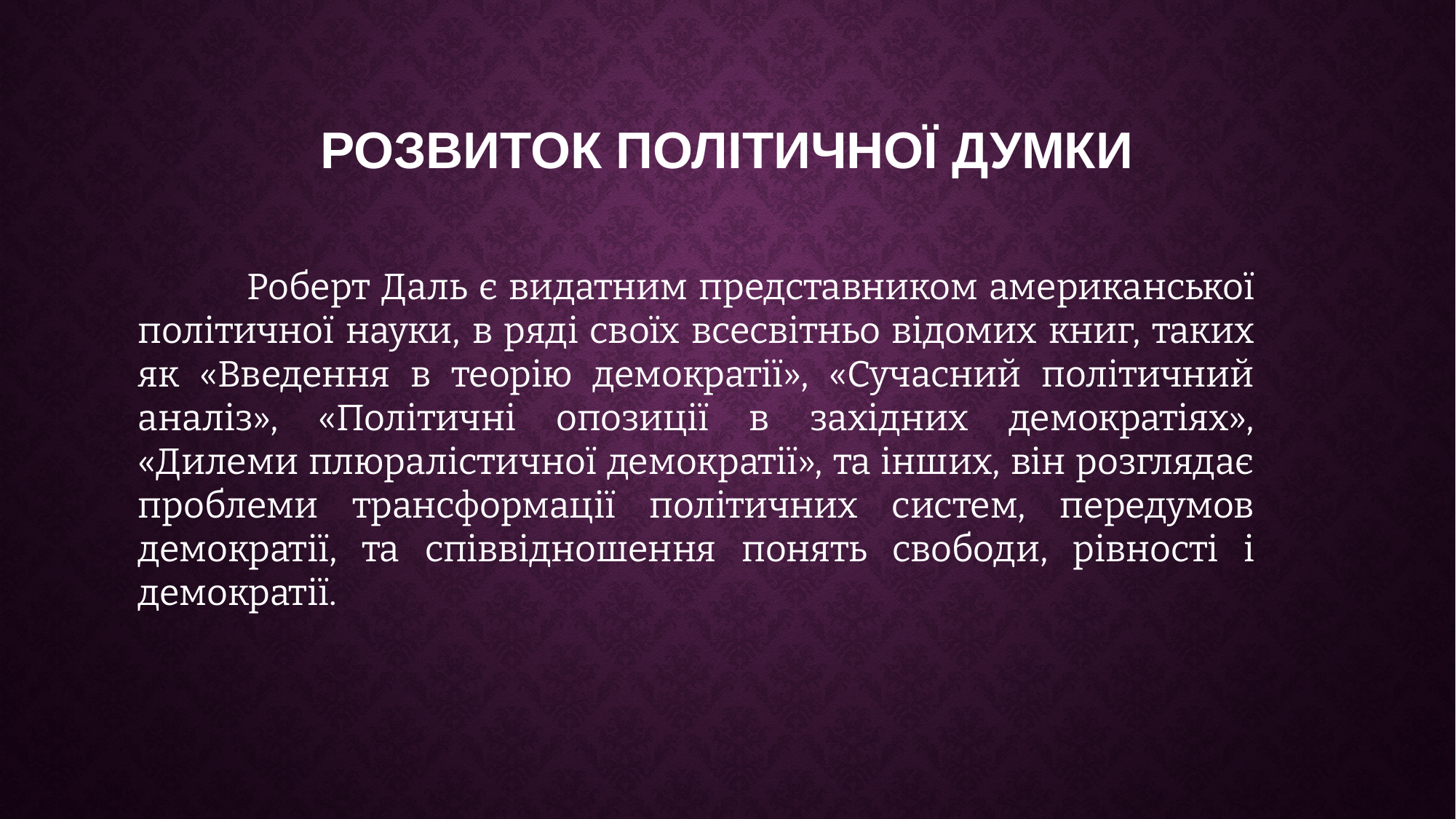

# Розвиток Політичної думки
	Роберт Даль є видатним представником американської політичної науки, в ряді своїх всесвітньо відомих книг, таких як «Введення в теорію демократії», «Сучасний політичний аналіз», «Політичні опозиції в західних демократіях», «Дилеми плюралістичної демократії», та інших, він розглядає проблеми трансформації політичних систем, передумов демократії, та співвідношення понять свободи, рівності і демократії.